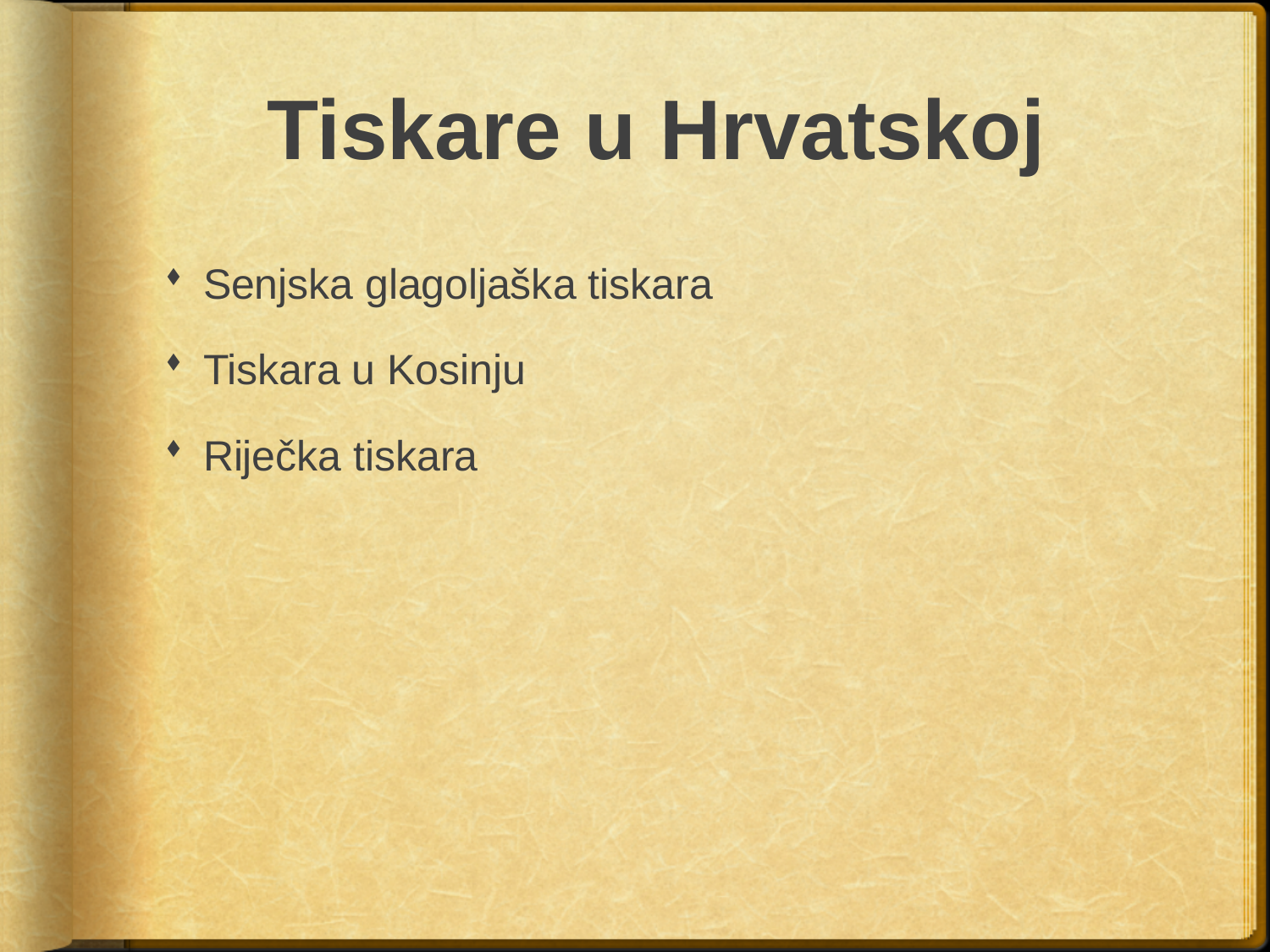

# Tiskare u Hrvatskoj
Senjska glagoljaška tiskara
Tiskara u Kosinju
Riječka tiskara